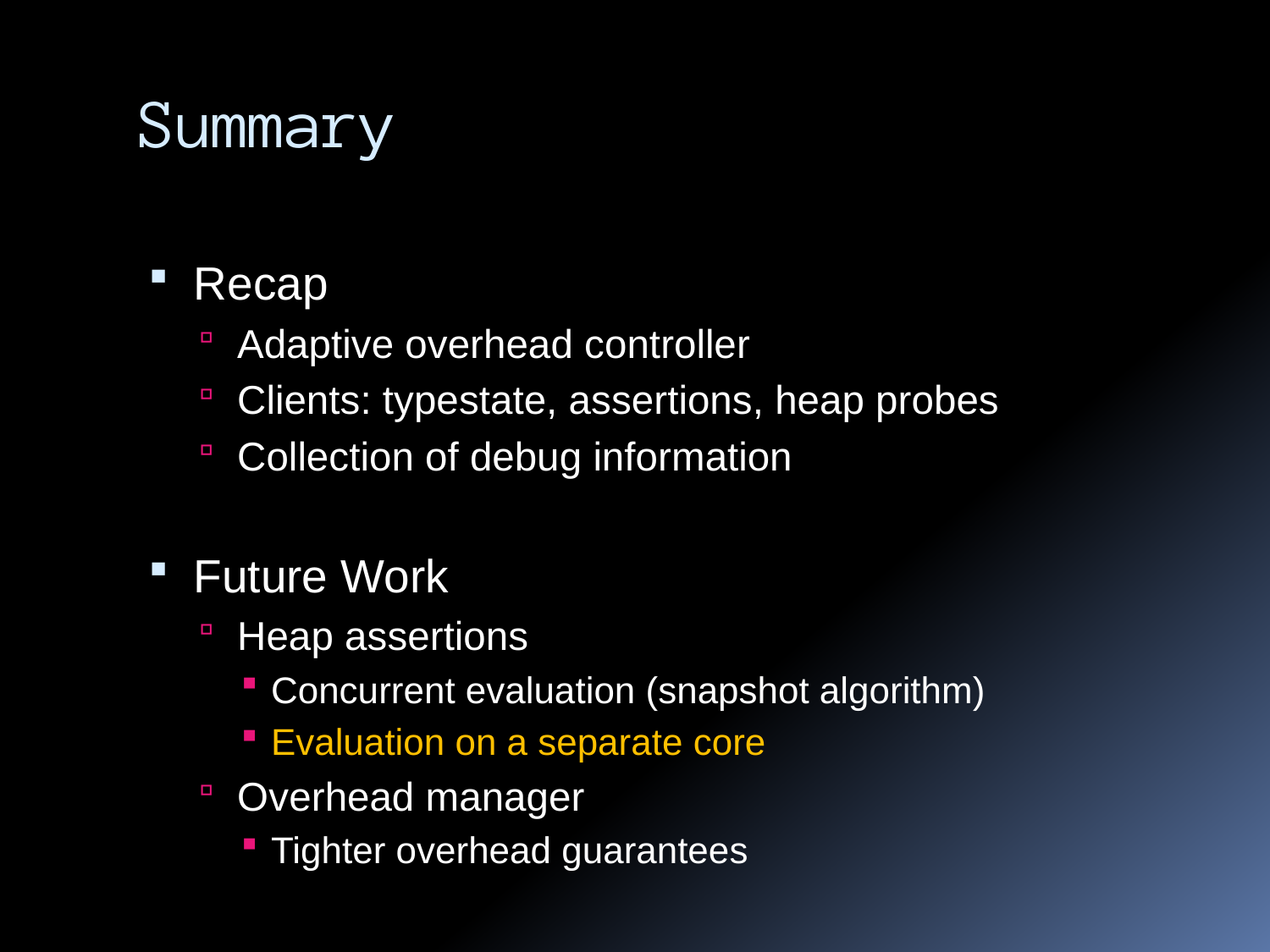

# Summary
Recap
Adaptive overhead controller
Clients: typestate, assertions, heap probes
Collection of debug information

Future Work
Heap assertions
Concurrent evaluation (snapshot algorithm)
Evaluation on a separate core
Overhead manager
Tighter overhead guarantees